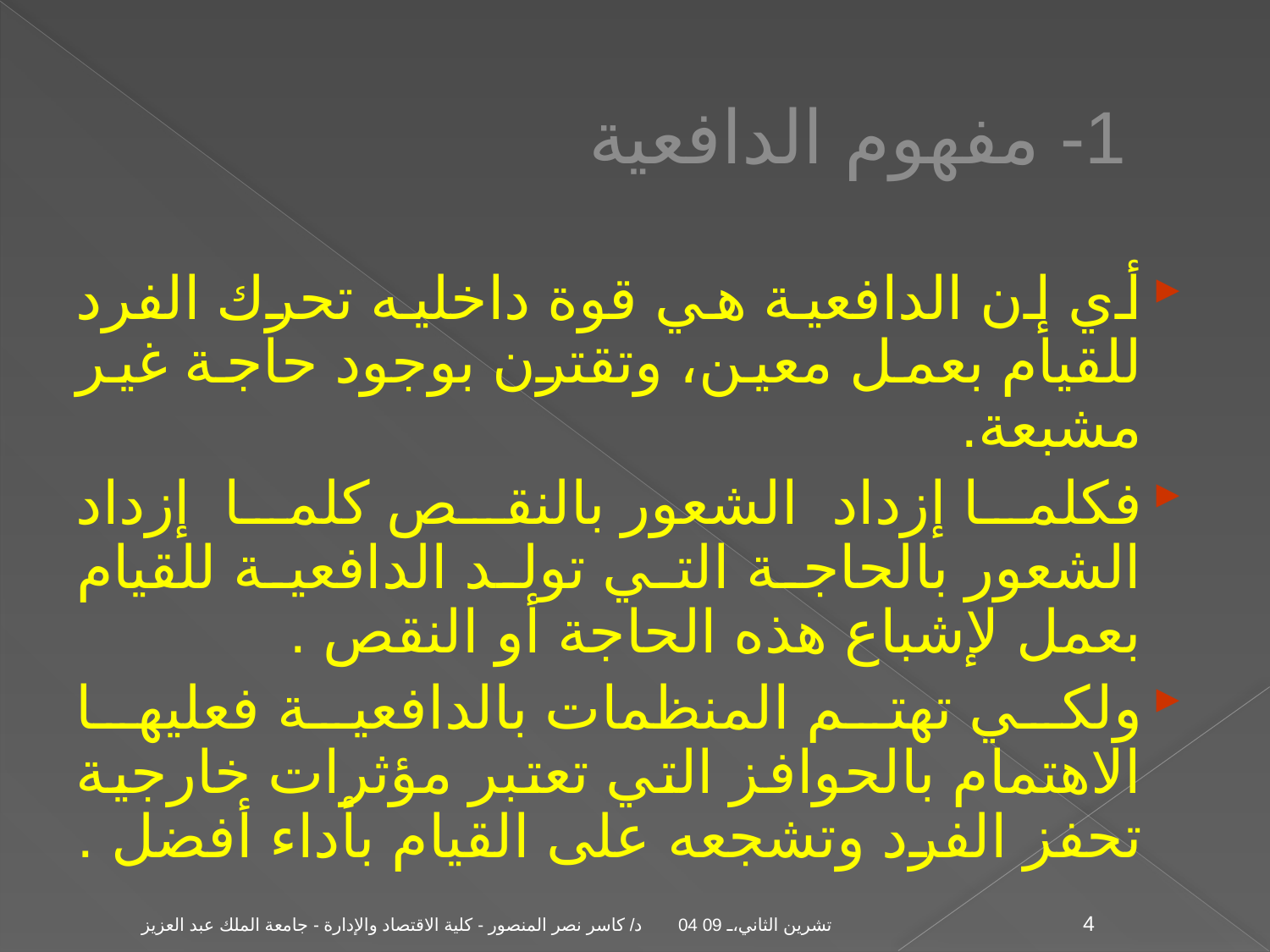

# 1- مفهوم الدافعية
أي إن الدافعية هي قوة داخليه تحرك الفرد للقيام بعمل معين، وتقترن بوجود حاجة غير مشبعة.
فكلما إزداد  الشعور بالنقص كلما  إزداد الشعور بالحاجة التي تولد الدافعية للقيام بعمل لإشباع هذه الحاجة أو النقص .
ولكي تهتم المنظمات بالدافعية فعليها الاهتمام بالحوافز التي تعتبر مؤثرات خارجية تحفز الفرد وتشجعه على القيام بأداء أفضل .

04 تشرين الثاني، 09
د/ كاسر نصر المنصور - كلية الاقتصاد والإدارة - جامعة الملك عبد العزيز
4